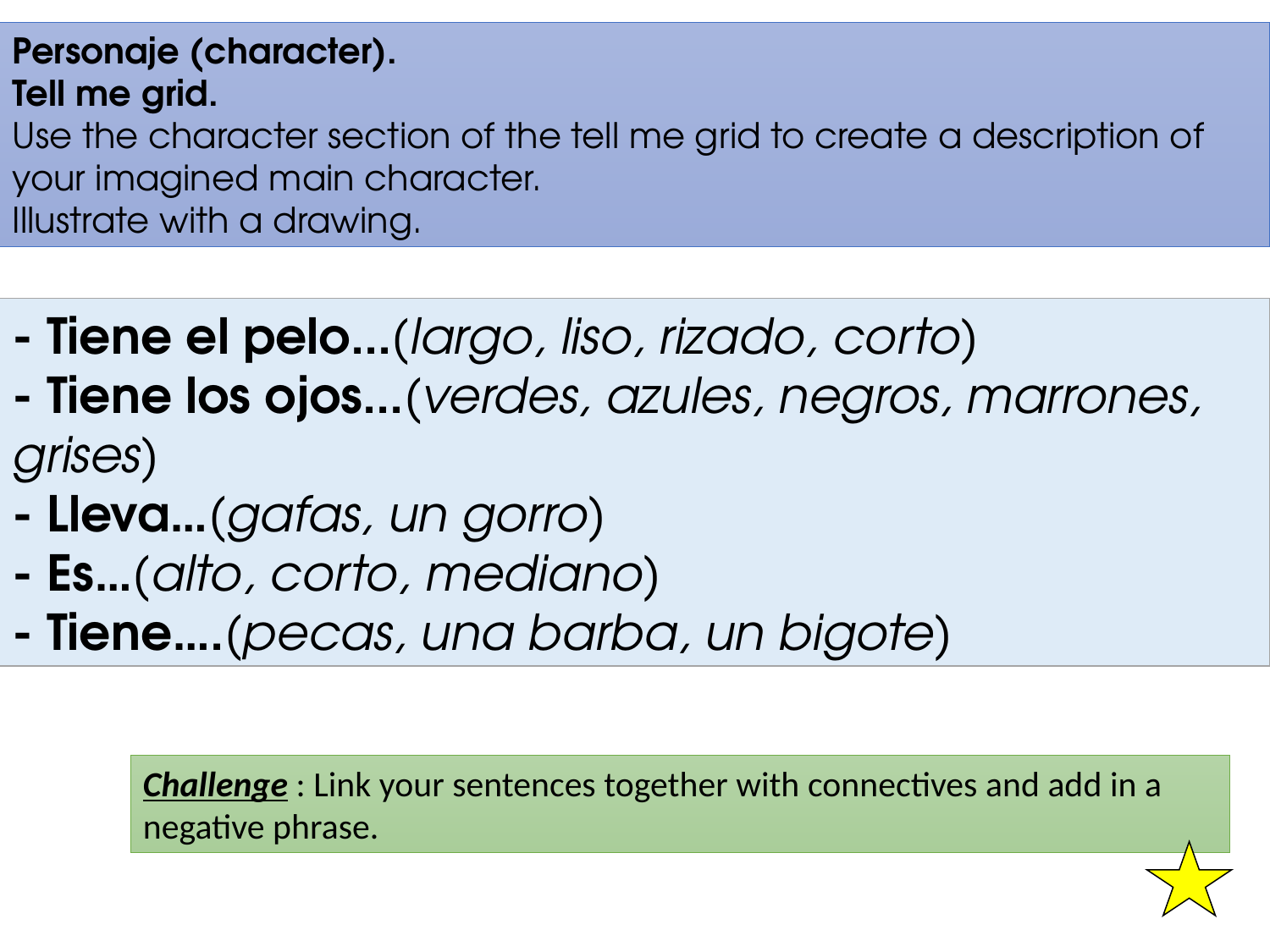

Personaje (character).
Tell me grid.
Use the character section of the tell me grid to create a description of your imagined main character.
Illustrate with a drawing.
- Tiene el pelo...(largo, liso, rizado, corto)
- Tiene los ojos...(verdes, azules, negros, marrones, grises)
- Lleva…(gafas, un gorro)
- Es…(alto, corto, mediano)
- Tiene….(pecas, una barba, un bigote)
Challenge : Link your sentences together with connectives and add in a negative phrase.